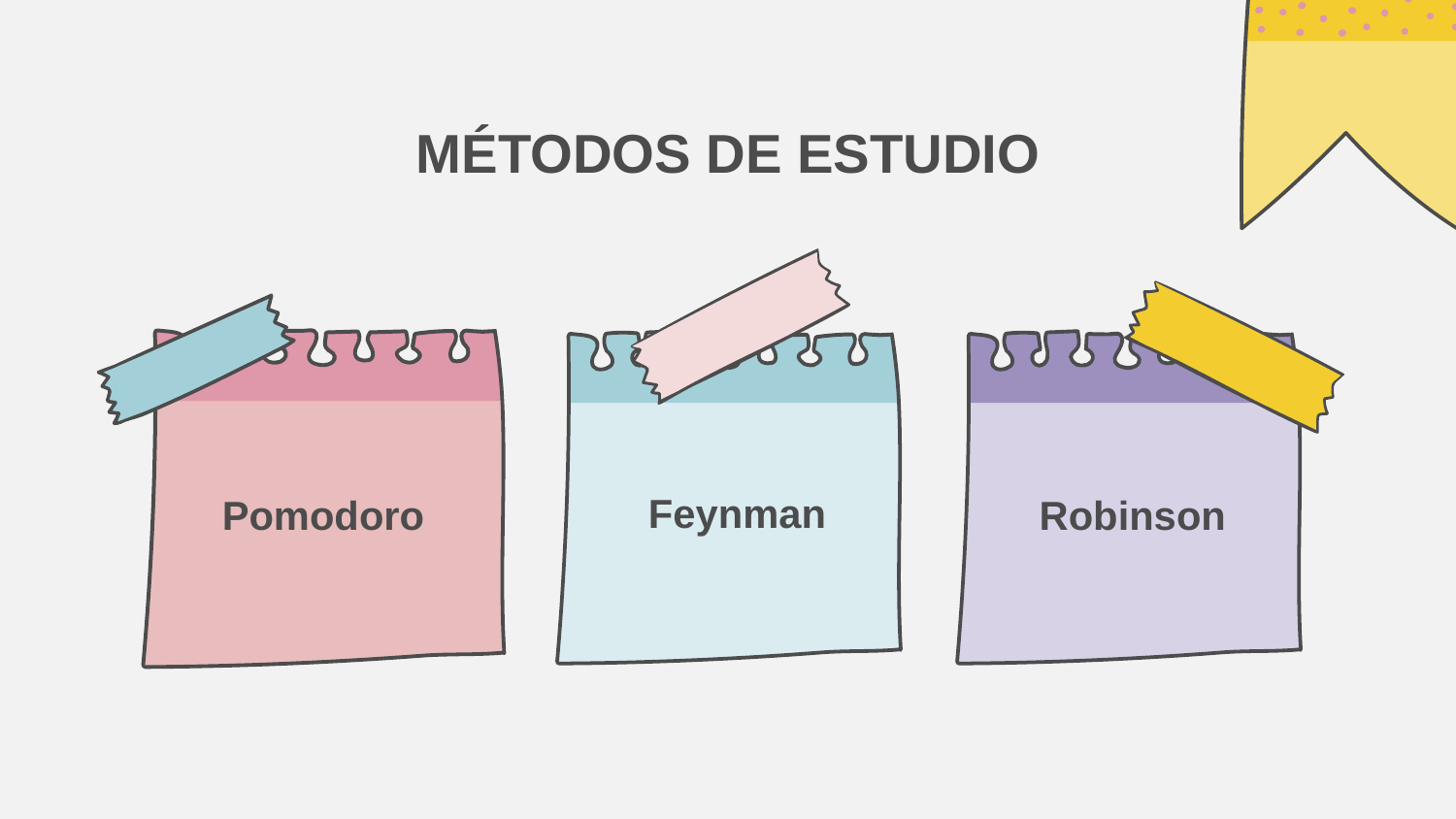

MÉTODOS DE ESTUDIO

Feynman
# Pomodoro
Robinson